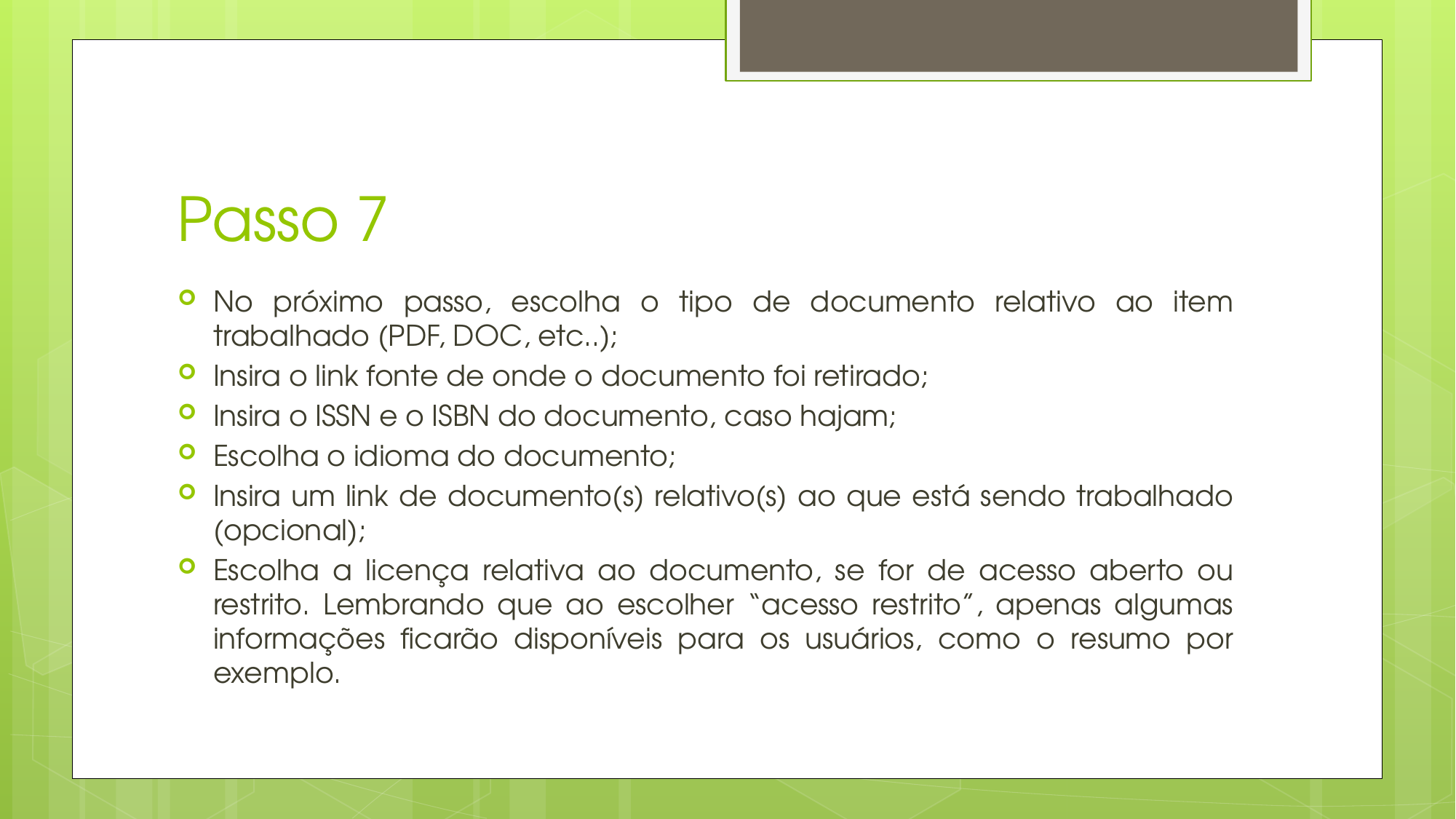

# Passo 7
No próximo passo, escolha o tipo de documento relativo ao item trabalhado (PDF, DOC, etc..);
Insira o link fonte de onde o documento foi retirado;
Insira o ISSN e o ISBN do documento, caso hajam;
Escolha o idioma do documento;
Insira um link de documento(s) relativo(s) ao que está sendo trabalhado (opcional);
Escolha a licença relativa ao documento, se for de acesso aberto ou restrito. Lembrando que ao escolher “acesso restrito”, apenas algumas informações ficarão disponíveis para os usuários, como o resumo por exemplo.